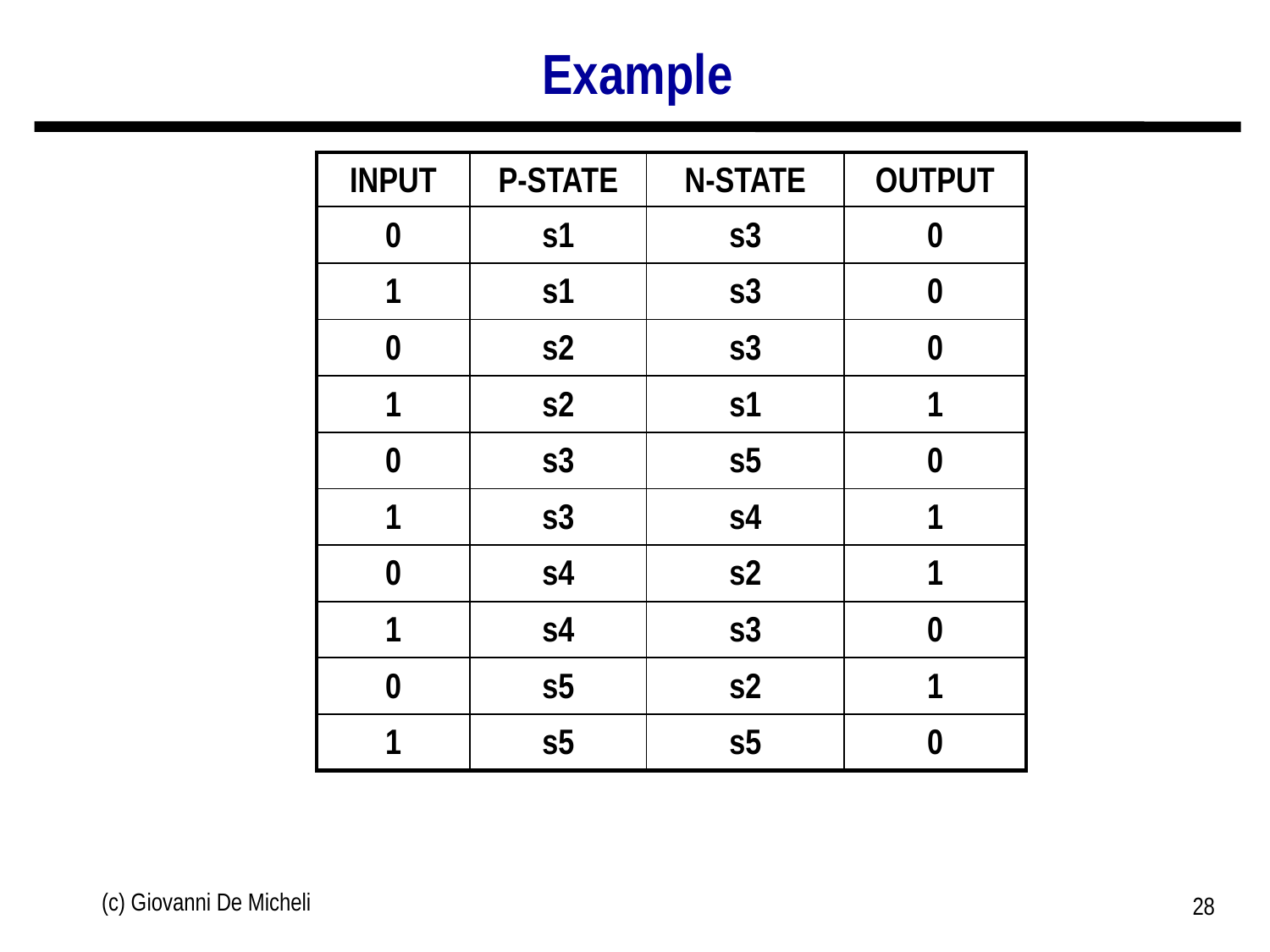

# Example
| INPUT | P-STATE | N-STATE | OUTPUT |
| --- | --- | --- | --- |
| 0 | s1 | s3 | 0 |
| 1 | s1 | s3 | 0 |
| 0 | s2 | s3 | 0 |
| 1 | s2 | s1 | 1 |
| 0 | s3 | s5 | 0 |
| 1 | s3 | s4 | 1 |
| 0 | s4 | s2 | 1 |
| 1 | s4 | s3 | 0 |
| 0 | s5 | s2 | 1 |
| 1 | s5 | s5 | 0 |
(c) Giovanni De Micheli
28